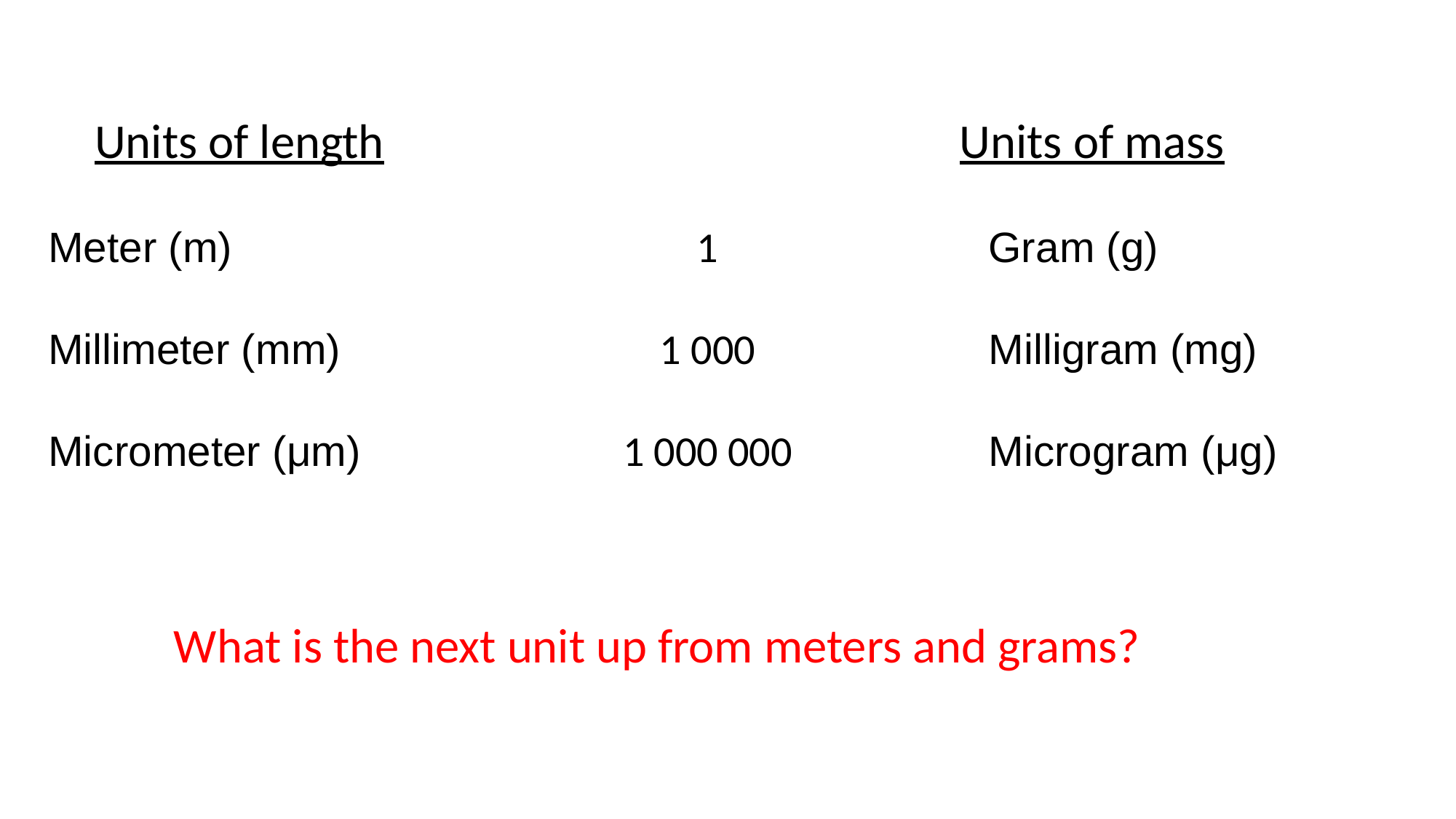

Units of length
Units of mass
1

1 000

1 000 000
Gram (g)

Milligram (mg)

Microgram (μg)
Meter (m)

Millimeter (mm)

Micrometer (μm)
What is the next unit up from meters and grams?